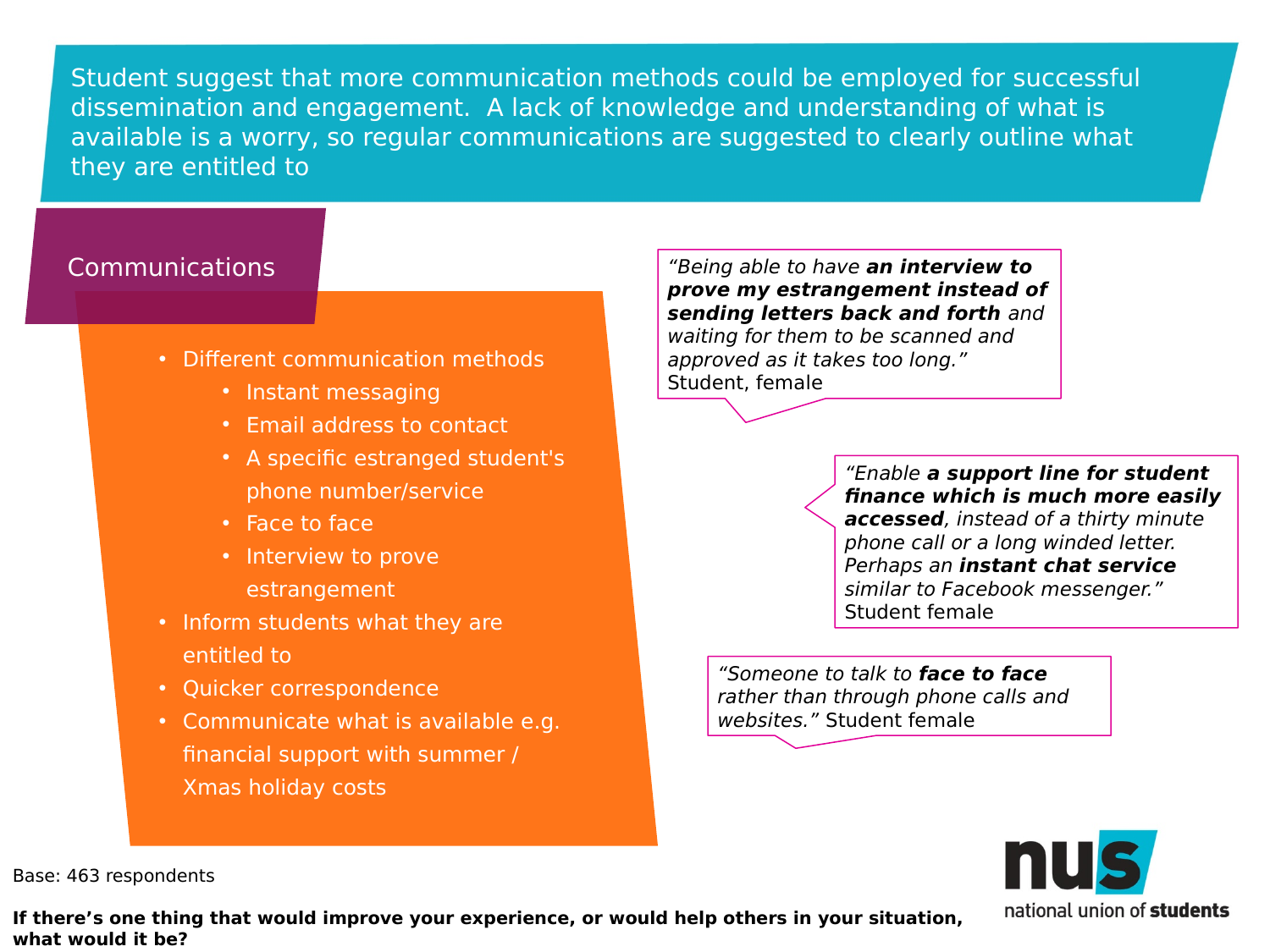

# Student suggest that more communication methods could be employed for successful dissemination and engagement.  A lack of knowledge and understanding of what is available is a worry, so regular communications are suggested to clearly outline what they are entitled to
Communications
“Being able to have an interview to prove my estrangement instead of sending letters back and forth and waiting for them to be scanned and approved as it takes too long.” Student, female
Different communication methods
Instant messaging
Email address to contact
A specific estranged student's phone number/service
Face to face
Interview to prove estrangement
Inform students what they are entitled to
Quicker correspondence
Communicate what is available e.g. financial support with summer / Xmas holiday costs
“Enable a support line for student finance which is much more easily accessed, instead of a thirty minute phone call or a long winded letter. Perhaps an instant chat service similar to Facebook messenger.” Student female
“Someone to talk to face to face rather than through phone calls and websites.” Student female
Base: 463 respondents

If there’s one thing that would improve your experience, or would help others in your situation, what would it be?